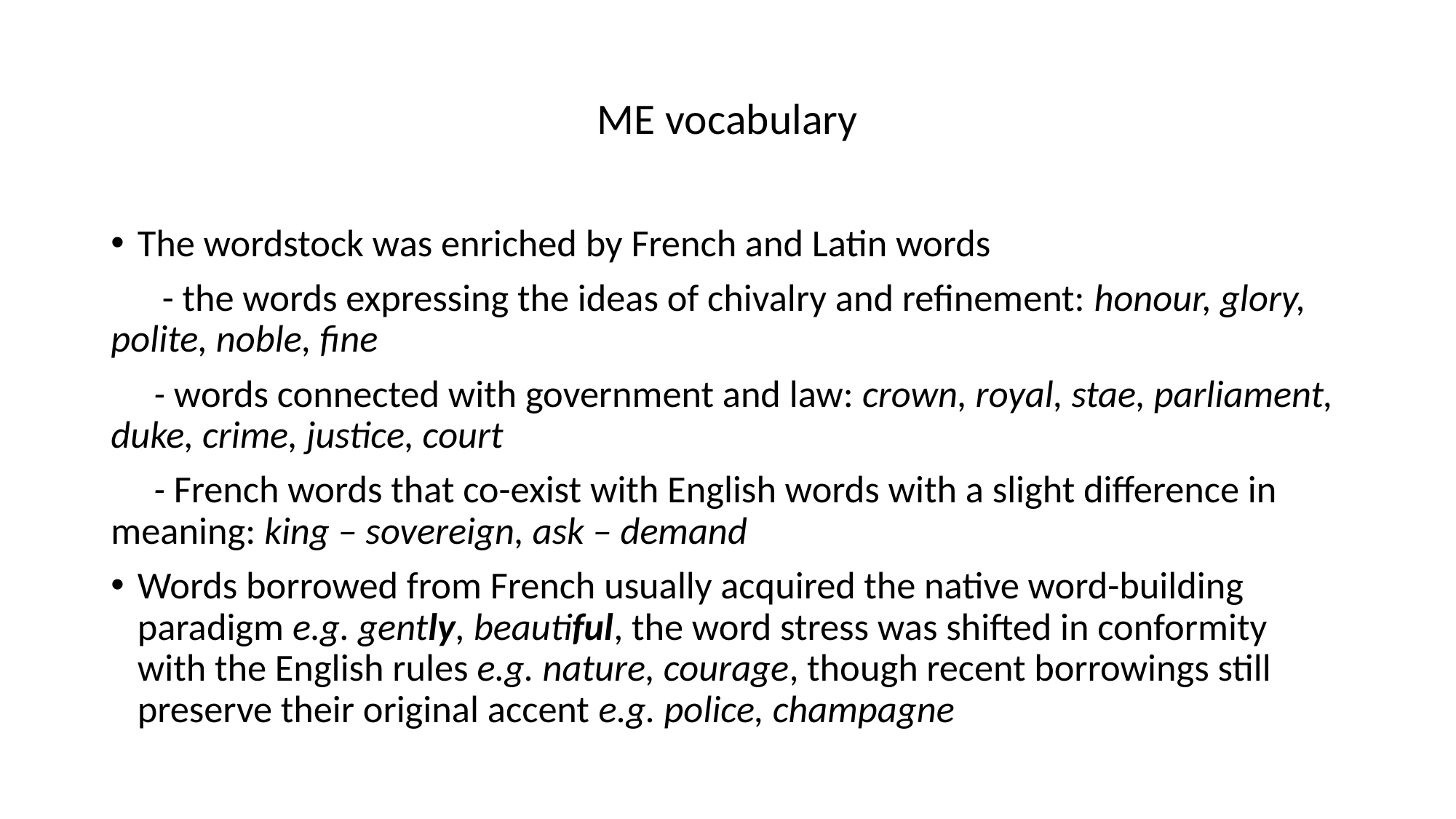

# ME vocabulary
The wordstock was enriched by French and Latin words
      - the words expressing the ideas of chivalry and refinement: honour, glory, polite, noble, fine
     - words connected with government and law: crown, royal, stae, parliament, duke, crime, justice, court
     - French words that co-exist with English words with a slight difference in meaning: king – sovereign, ask – demand
Words borrowed from French usually acquired the native word-building paradigm e.g. gently, beautiful, the word stress was shifted in conformity with the English rules e.g. nature, courage, though recent borrowings still preserve their original accent e.g. police, champagne